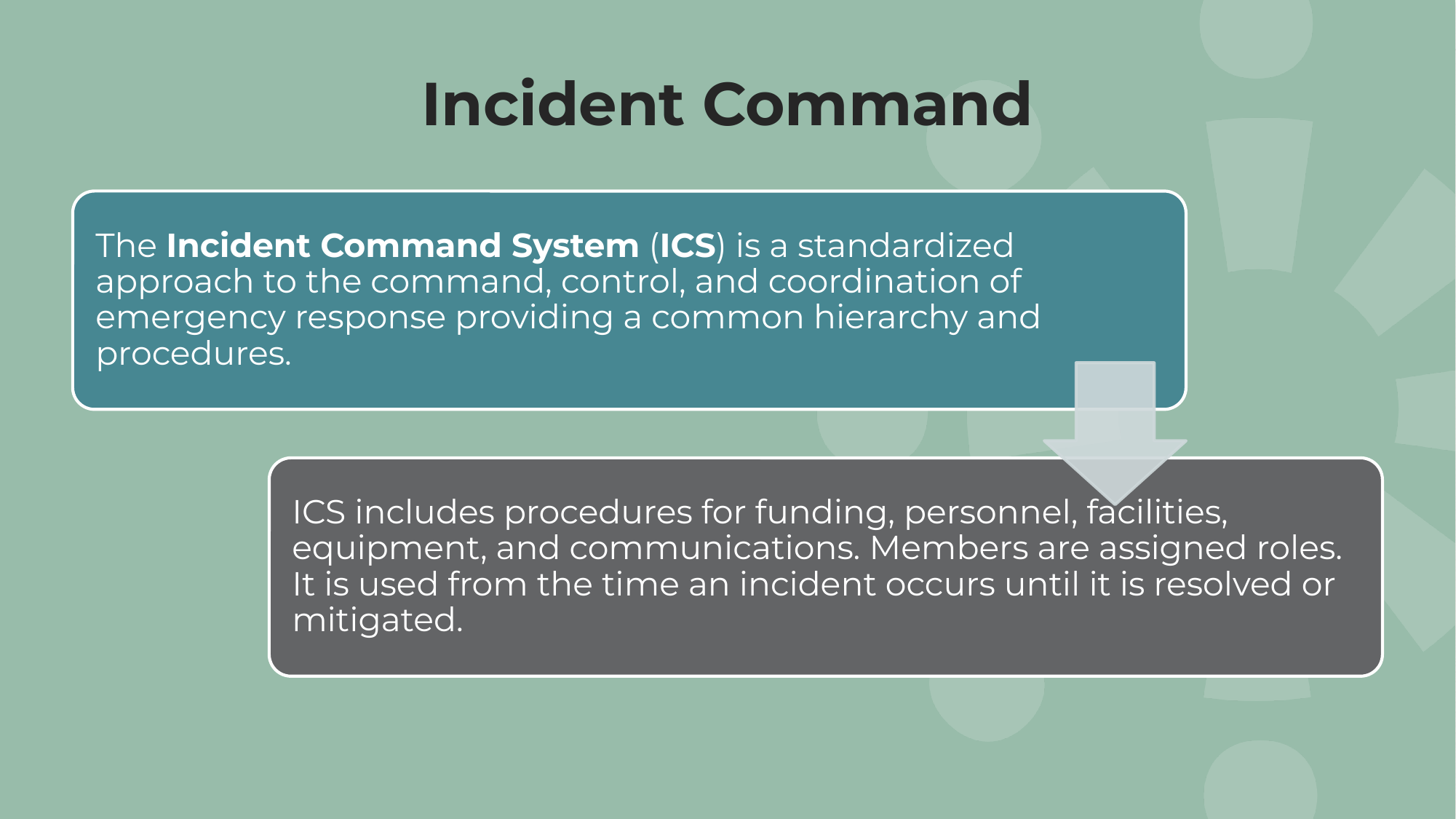

# Incident Command
The Incident Command System (ICS) is a standardized approach to the command, control, and coordination of emergency response providing a common hierarchy and procedures.
ICS includes procedures for funding, personnel, facilities, equipment, and communications. Members are assigned roles. It is used from the time an incident occurs until it is resolved or mitigated.